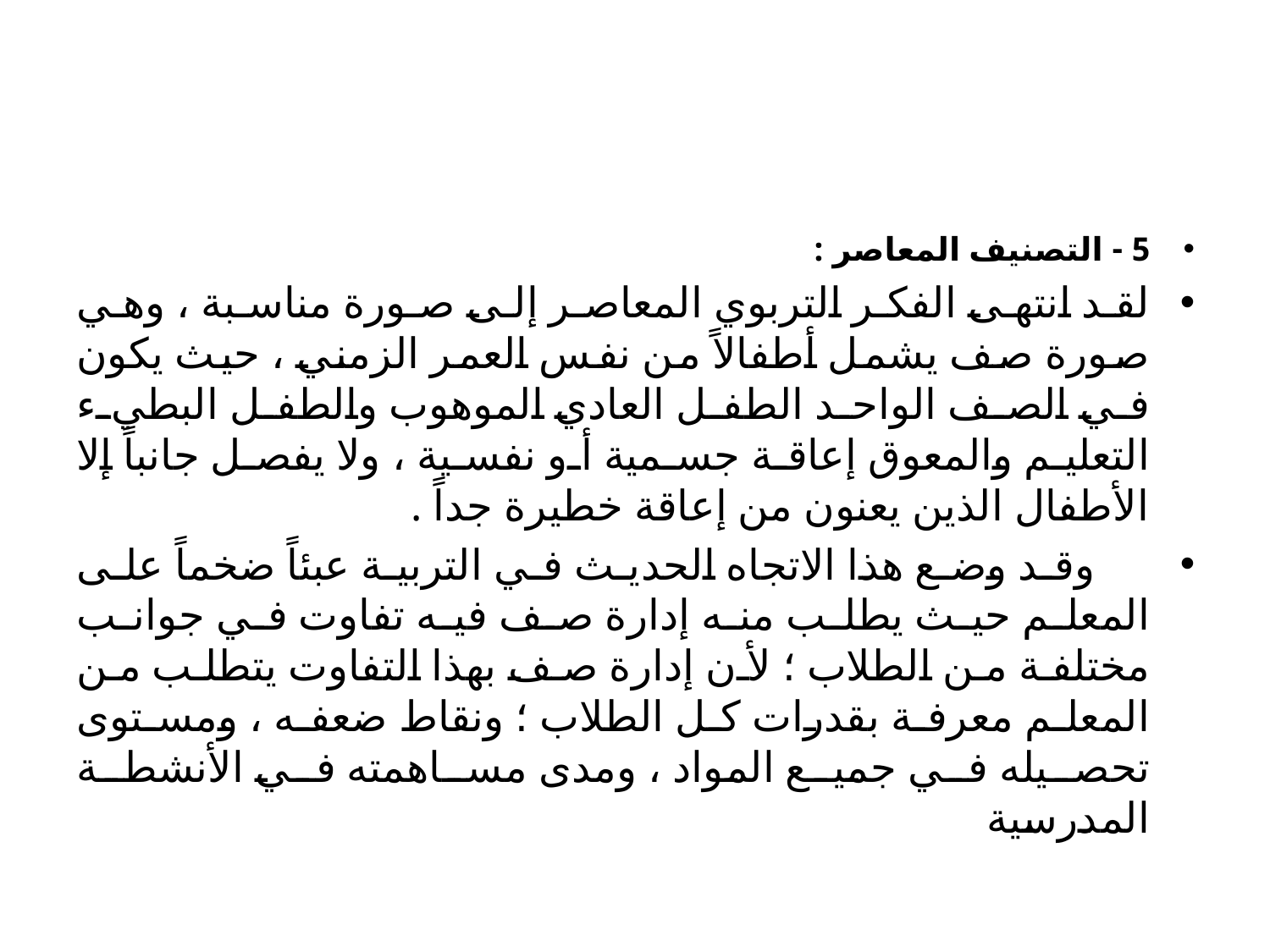

#
5 - التصنيف المعاصر :
لقد انتهى الفكر التربوي المعاصر إلى صورة مناسبة ، وهي صورة صف يشمل أطفالاً من نفس العمر الزمني ، حيث يكون في الصف الواحد الطفل العادي الموهوب والطفل البطيء التعليم والمعوق إعاقة جسمية أو نفسية ، ولا يفصل جانباً إلا الأطفال الذين يعنون من إعاقة خطيرة جداً .
     وقد وضع هذا الاتجاه الحديث في التربية عبئاً ضخماً على المعلم حيث يطلب منه إدارة صف فيه تفاوت في جوانب مختلفة من الطلاب ؛ لأن إدارة صف بهذا التفاوت يتطلب من المعلم معرفة بقدرات كل الطلاب ؛ ونقاط ضعفه ، ومستوى تحصيله في جميع المواد ، ومدى مساهمته في الأنشطة المدرسية